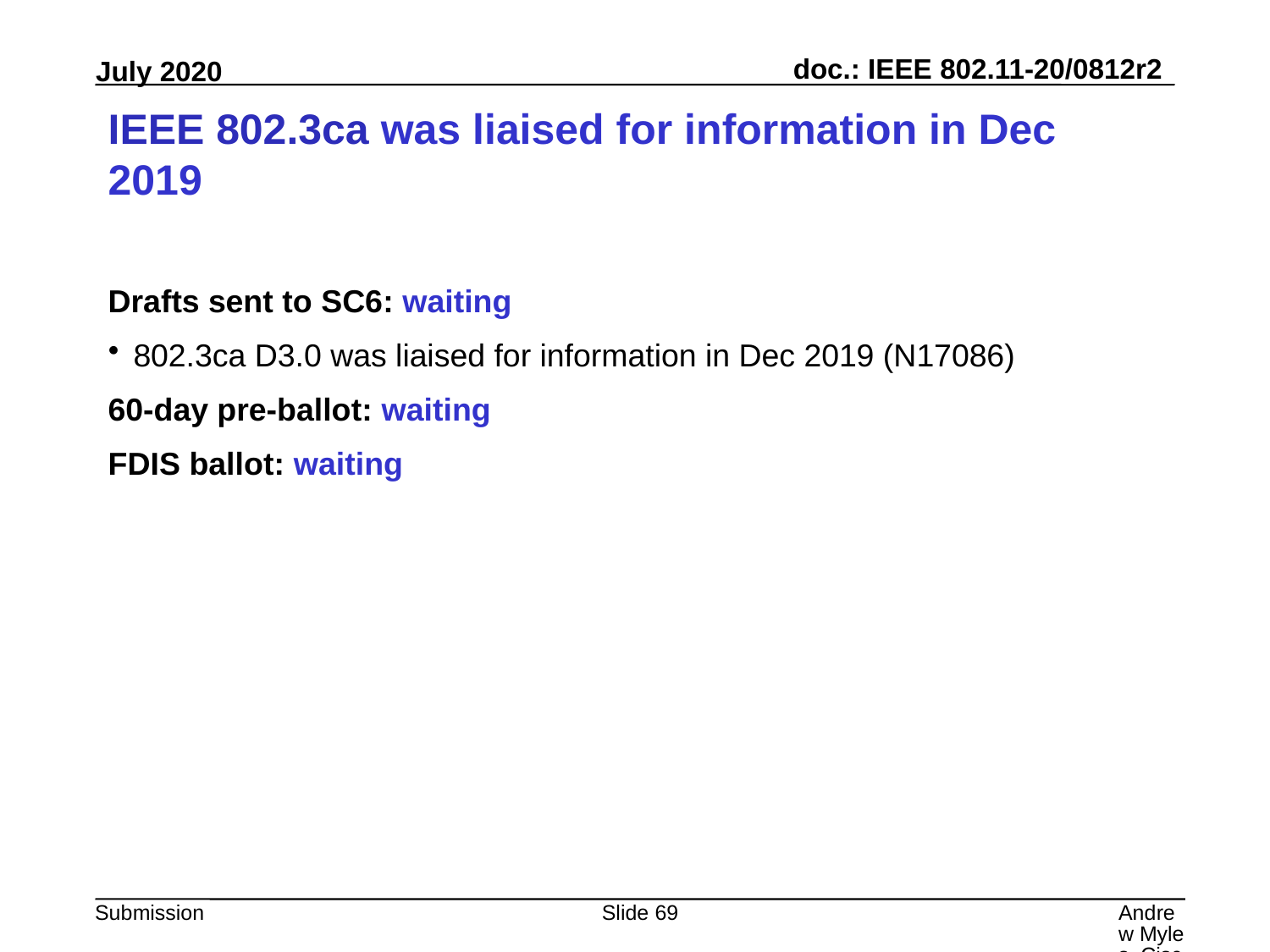

# IEEE 802.3ca was liaised for information in Dec 2019
Drafts sent to SC6: waiting
802.3ca D3.0 was liaised for information in Dec 2019 (N17086)
60-day pre-ballot: waiting
FDIS ballot: waiting
Slide 69
Andrew Myles, Cisco